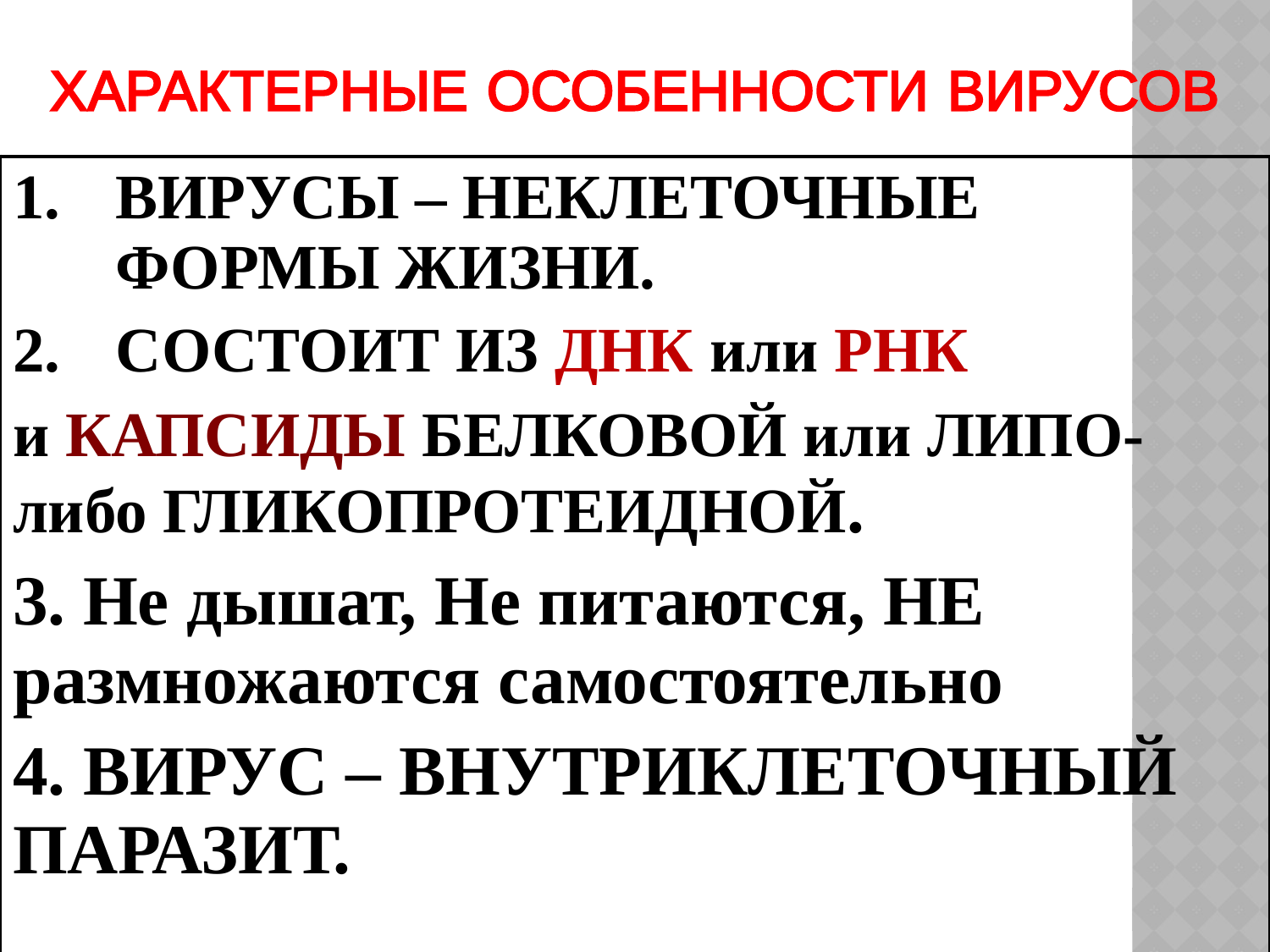

Характерные особенности вирусов
| ВИРУСЫ – НЕКЛЕТОЧНЫЕ ФОРМЫ ЖИЗНИ. СОСТОИТ ИЗ ДНК или РНК и КАПСИДЫ БЕЛКОВОЙ или ЛИПО- либо ГЛИКОПРОТЕИДНОЙ. 3. Не дышат, Не питаются, НЕ размножаются самостоятельно 4. ВИРУС – ВНУТРИКЛЕТОЧНЫЙ ПАРАЗИТ. |
| --- |